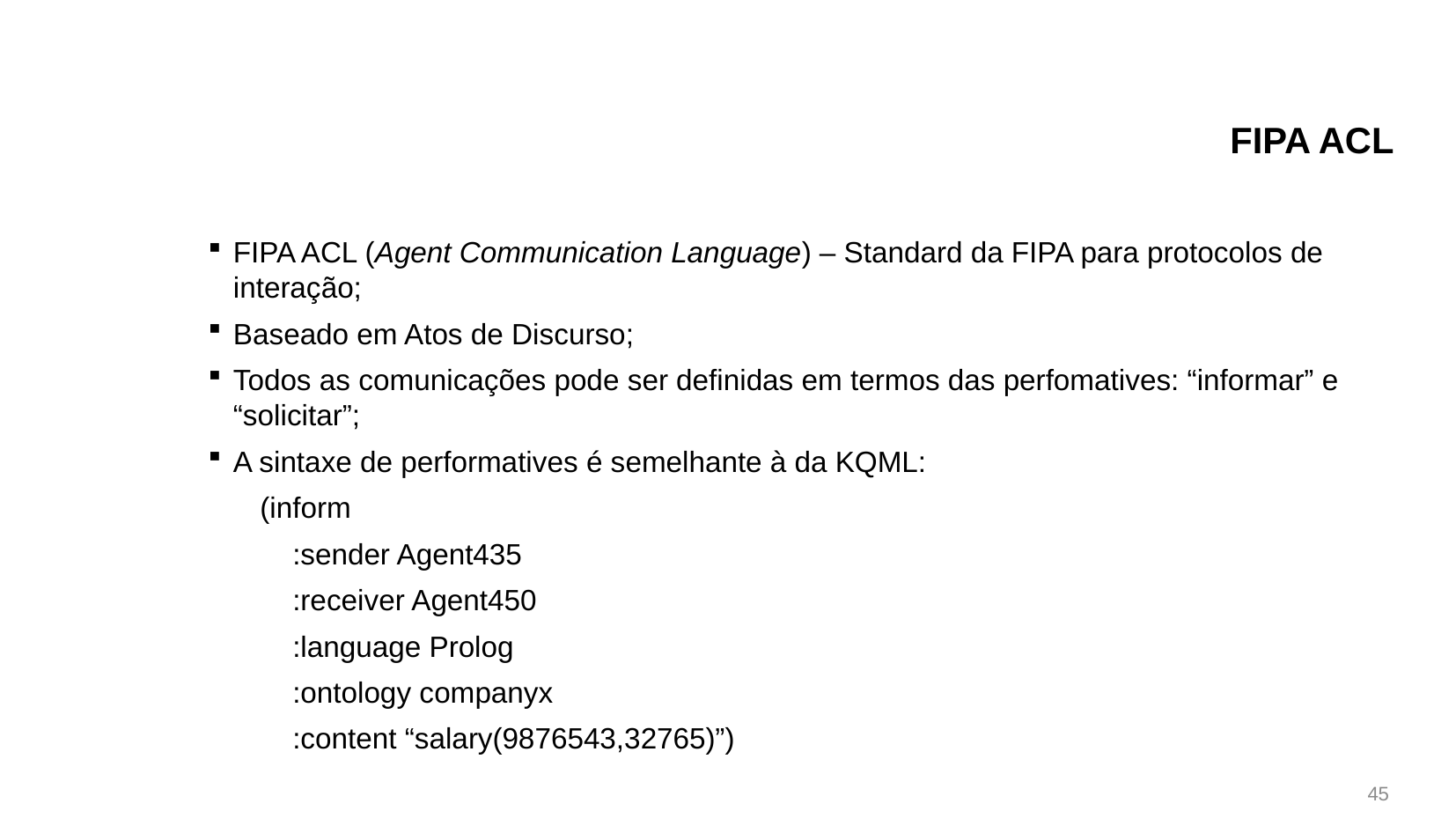

# FIPA ACL
FIPA ACL (Agent Communication Language) – Standard da FIPA para protocolos de interação;
Baseado em Atos de Discurso;
Todos as comunicações pode ser definidas em termos das perfomatives: “informar” e “solicitar”;
A sintaxe de performatives é semelhante à da KQML:
(inform
    :sender Agent435
    :receiver Agent450
    :language Prolog
    :ontology companyx
    :content “salary(9876543,32765)”)

45